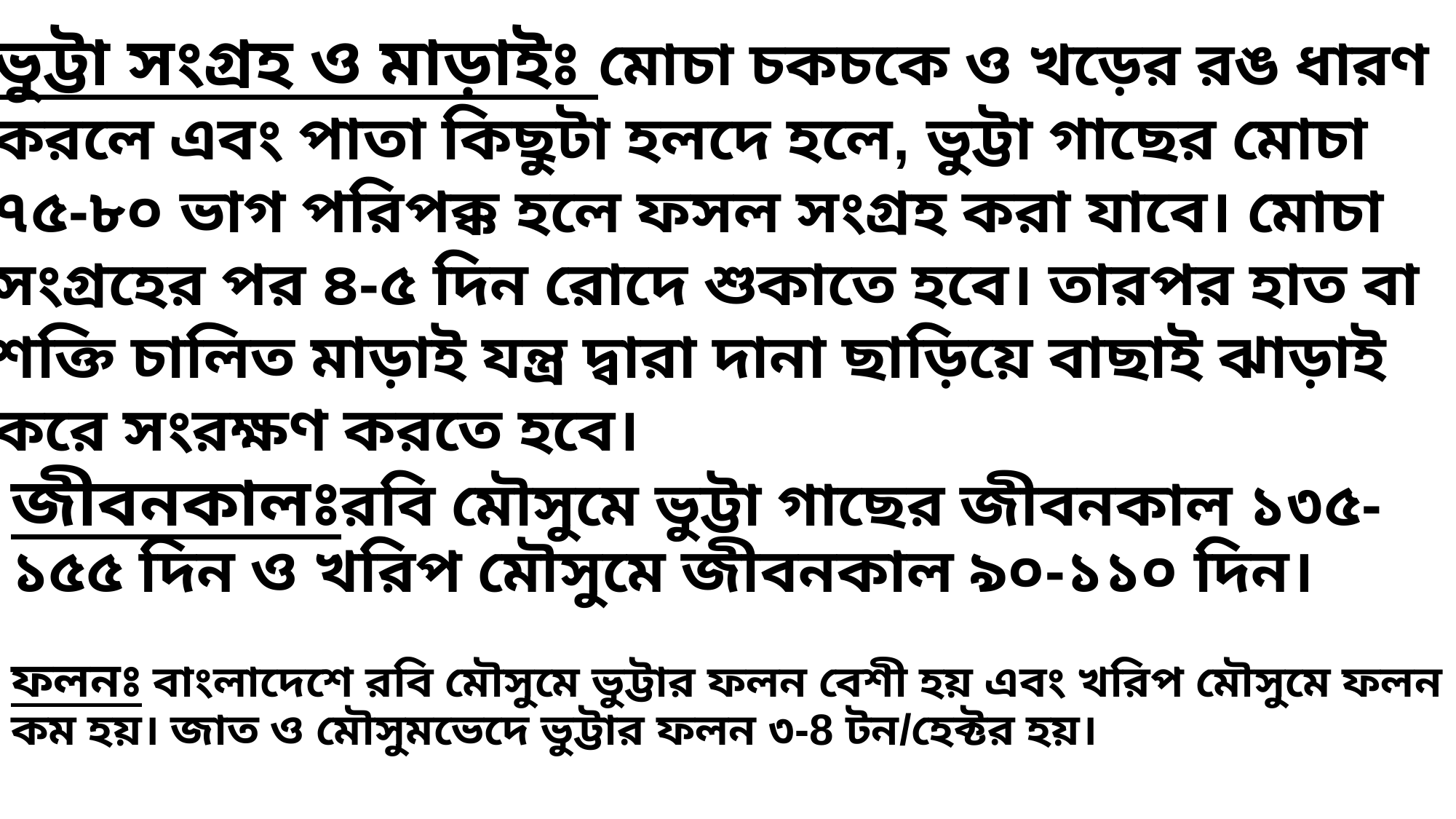

ভুট্টা সংগ্রহ ও মাড়াইঃ মোচা চকচকে ও খড়ের রঙ ধারণ করলে এবং পাতা কিছুটা হলদে হলে, ভুট্টা গাছের মোচা ৭৫-৮০ ভাগ পরিপক্ক হলে ফসল সংগ্রহ করা যাবে। মোচা সংগ্রহের পর ৪-৫ দিন রোদে শুকাতে হবে। তারপর হাত বা শক্তি চালিত মাড়াই যন্ত্র দ্বারা দানা ছাড়িয়ে বাছাই ঝাড়াই করে সংরক্ষণ করতে হবে।
# জীবনকালঃরবি মৌসুমে ভুট্টা গাছের জীবনকাল ১৩৫-১৫৫ দিন ও খরিপ মৌসুমে জীবনকাল ৯০-১১০ দিন।
ফলনঃ বাংলাদেশে রবি মৌসুমে ভুট্টার ফলন বেশী হয় এবং খরিপ মৌসুমে ফলন কম হয়। জাত ও মৌসুমভেদে ভুট্টার ফলন ৩-8 টন/হেক্টর হয়।